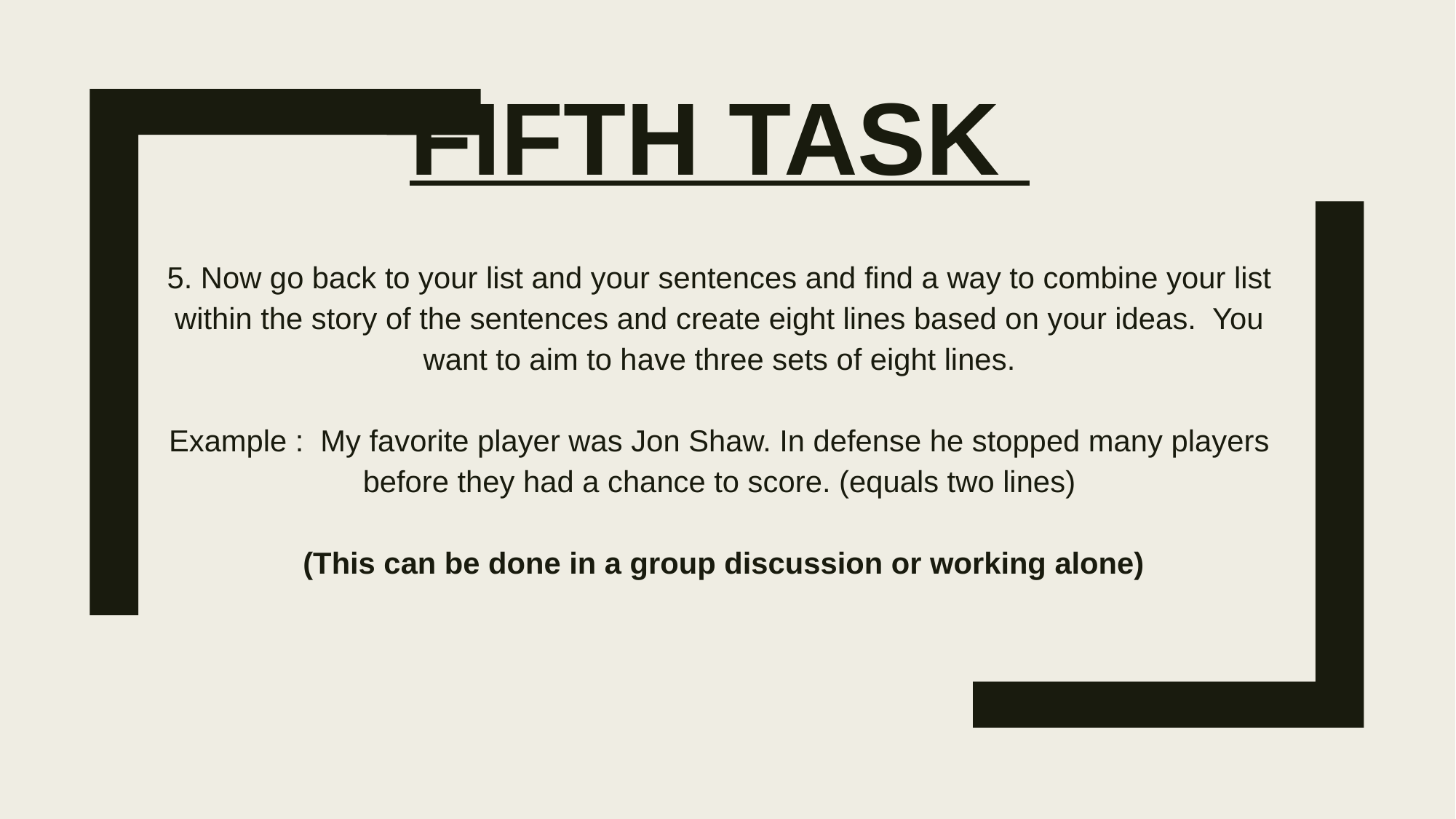

# Fifth task
5. Now go back to your list and your sentences and find a way to combine your list within the story of the sentences and create eight lines based on your ideas.  You want to aim to have three sets of eight lines.

Example :  My favorite player was Jon Shaw. In defense he stopped many players before they had a chance to score. (equals two lines)

 (This can be done in a group discussion or working alone)